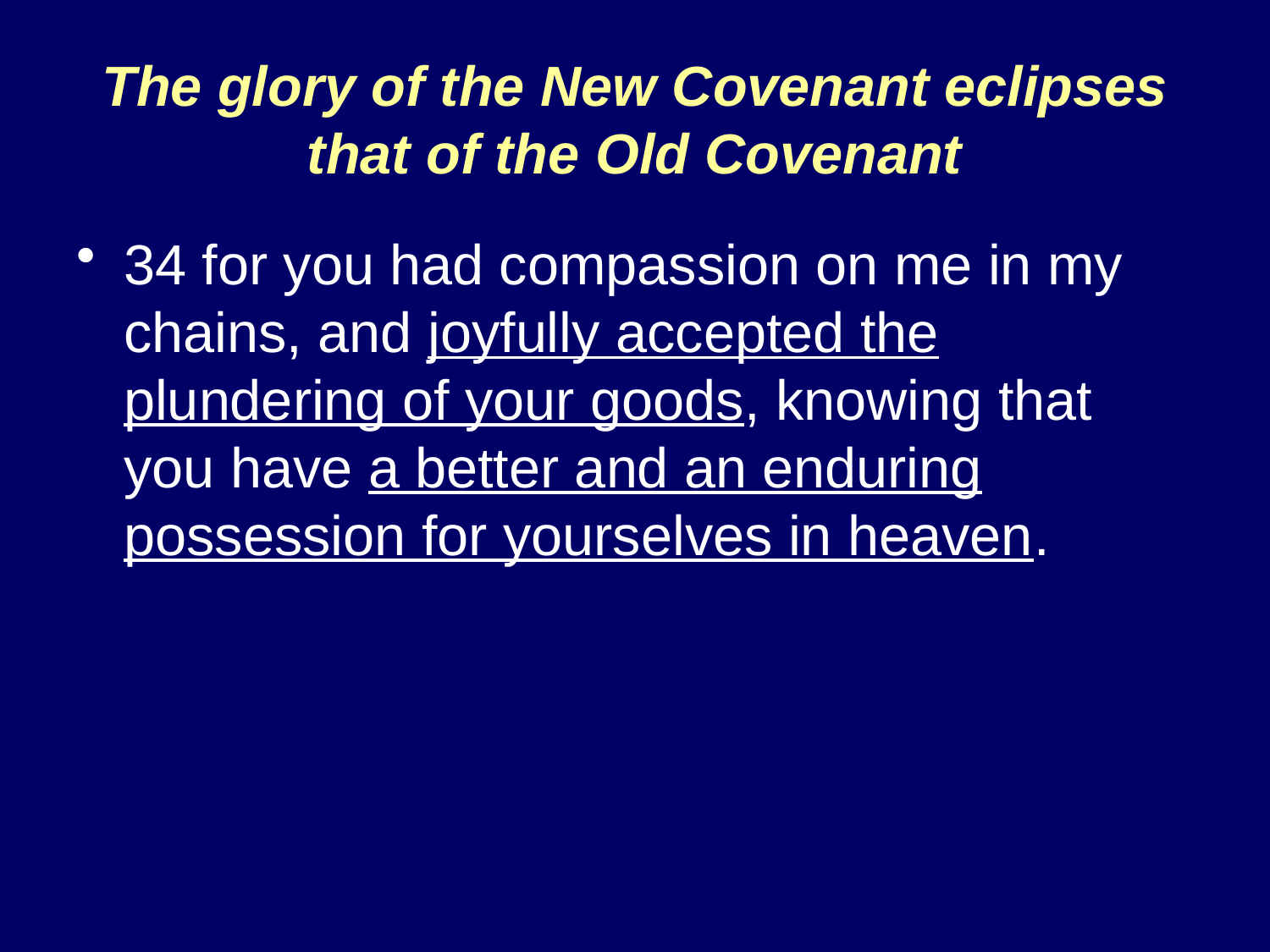

# The glory of the New Covenant eclipses that of the Old Covenant
34 for you had compassion on me in my chains, and joyfully accepted the plundering of your goods, knowing that you have a better and an enduring possession for yourselves in heaven.